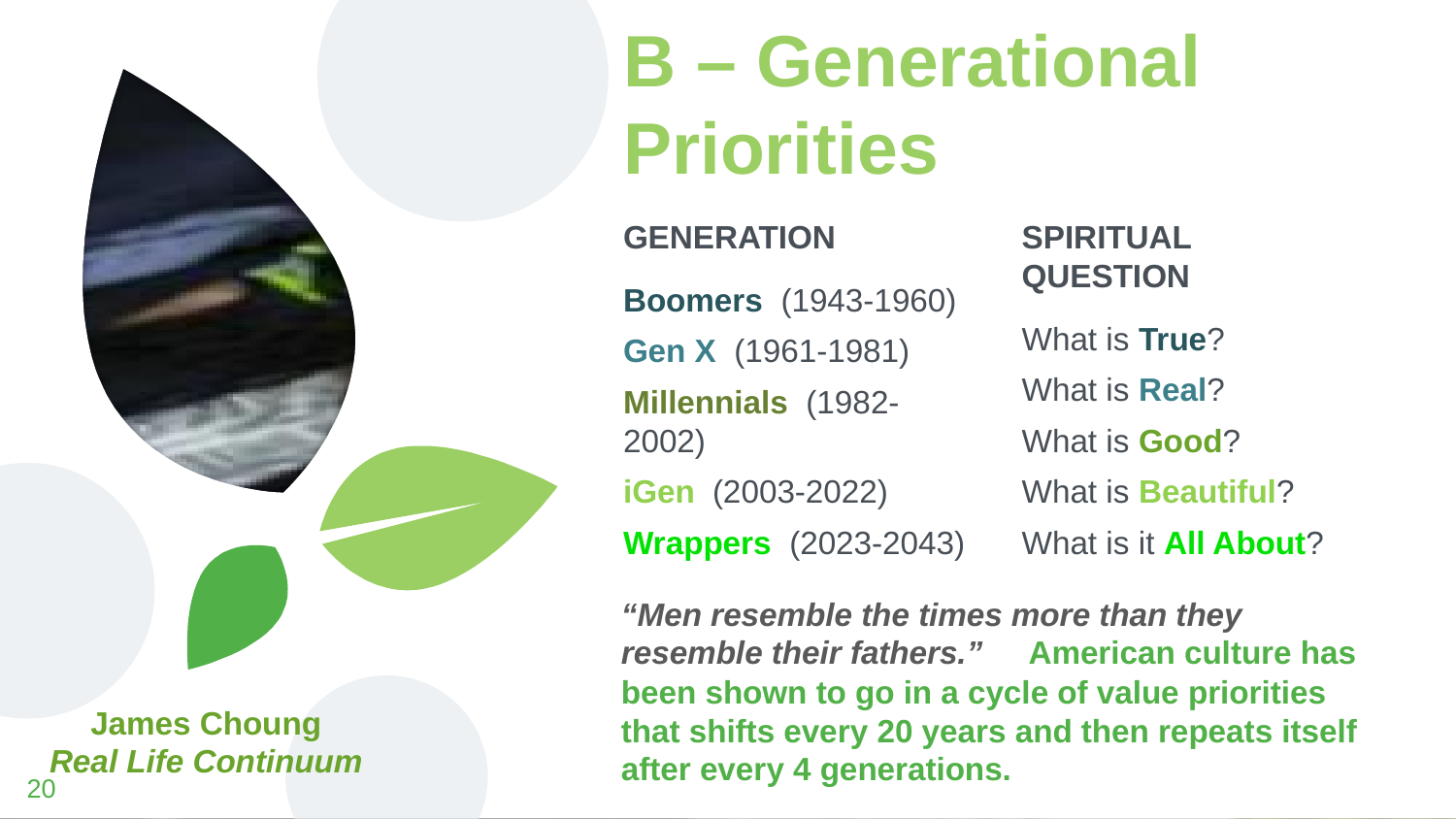

# B – Generational Priorities
GENERATION
Boomers  (1943-1960)
Gen X  (1961-1981)
Millennials  (1982-2002)
iGen  (2003-2022)
Wrappers  (2023-2043)
SPIRITUAL QUESTION
What is True?
What is Real?
What is Good?
What is Beautiful?
What is it All About?
“Men resemble the times more than they resemble their fathers.”     American culture has been shown to go in a cycle of value priorities that shifts every 20 years and then repeats itself after every 4 generations.

James Choung
Real Life Continuum
20